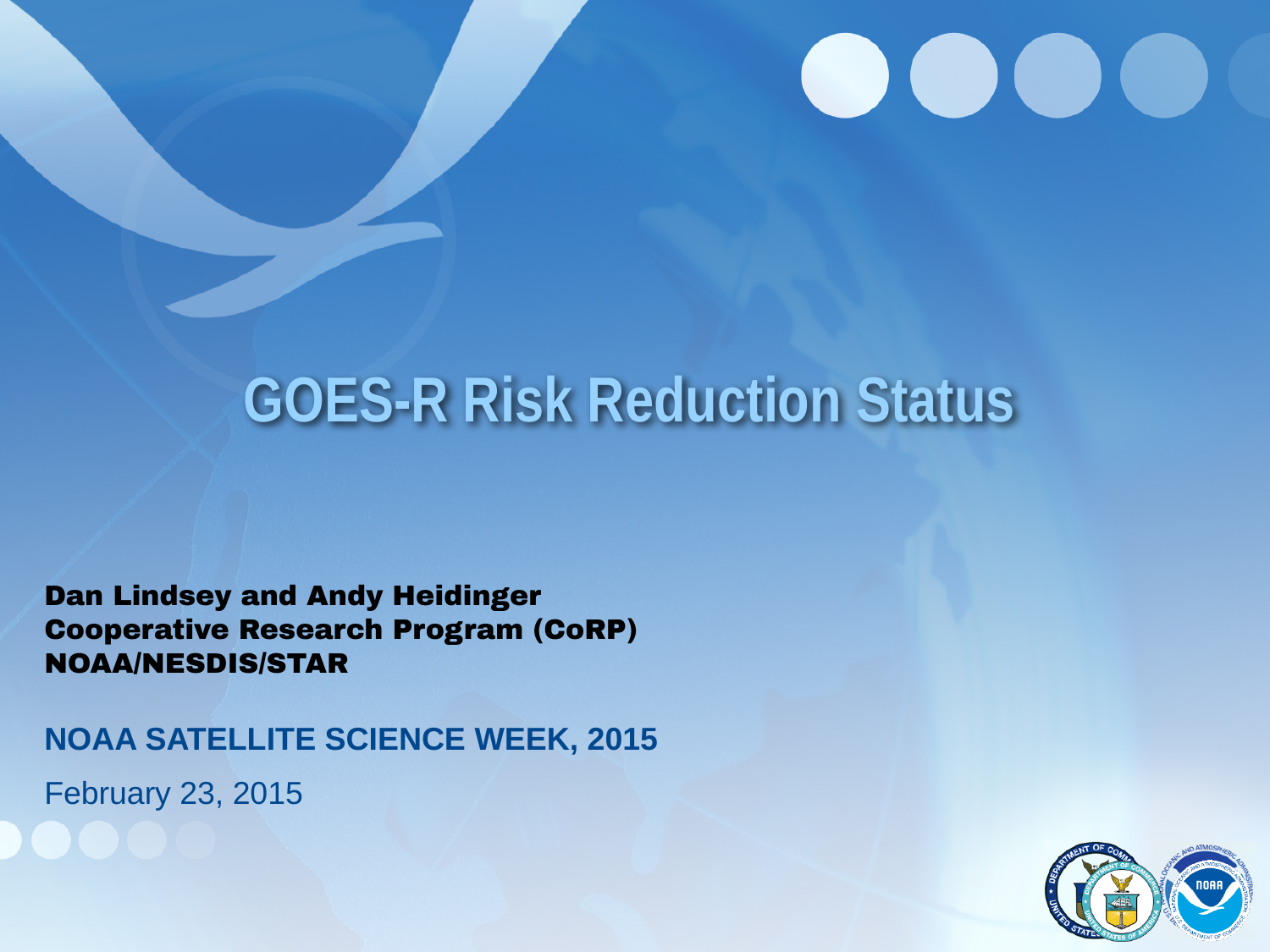

GOES-R Risk Reduction Status
Dan Lindsey and Andy Heidinger
Cooperative Research Program (CoRP)
NOAA/NESDIS/STAR
NOAA SATELLITE SCIENCE WEEK, 2015
February 23, 2015